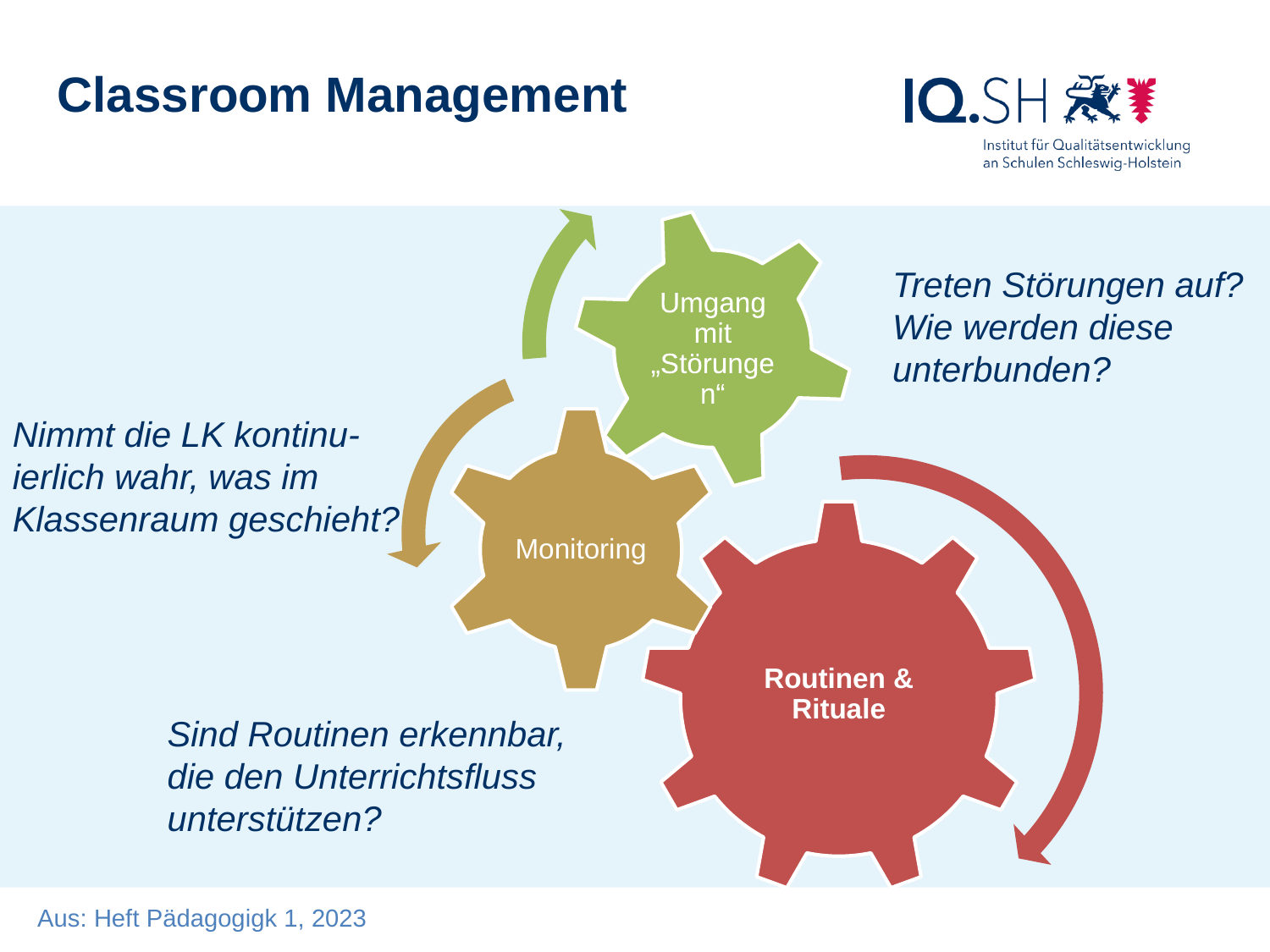

Classroom Management
Routinen & Rituale
Monitoring
Umgang mit „Störungen“
Treten Störungen auf? Wie werden diese unterbunden?
Nimmt die LK kontinu-ierlich wahr, was im Klassenraum geschieht?
Sind Routinen erkennbar, die den Unterrichtsfluss unterstützen?
Aus: Heft Pädagogigk 1, 202311.2016